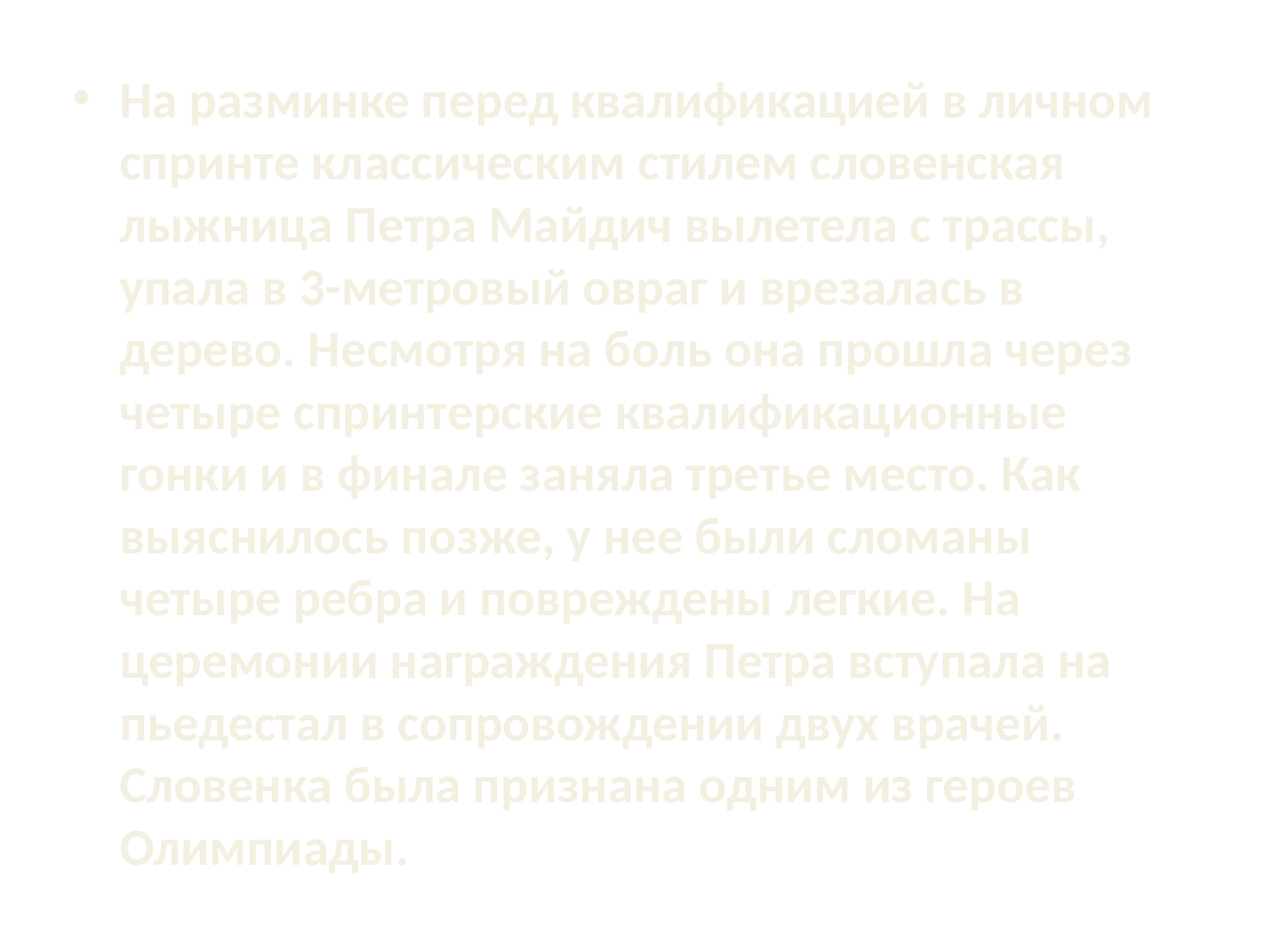

На разминке перед квалификацией в личном спринте классическим стилем словенская лыжница Петра Майдич вылетела с трассы, упала в 3-метровый овраг и врезалась в дерево. Несмотря на боль она прошла через четыре спринтерские квалификационные гонки и в финале заняла третье место. Как выяснилось позже, у нее были сломаны четыре ребра и повреждены легкие. На церемонии награждения Петра вступала на пьедестал в сопровождении двух врачей. Словенка была признана одним из героев Олимпиады.